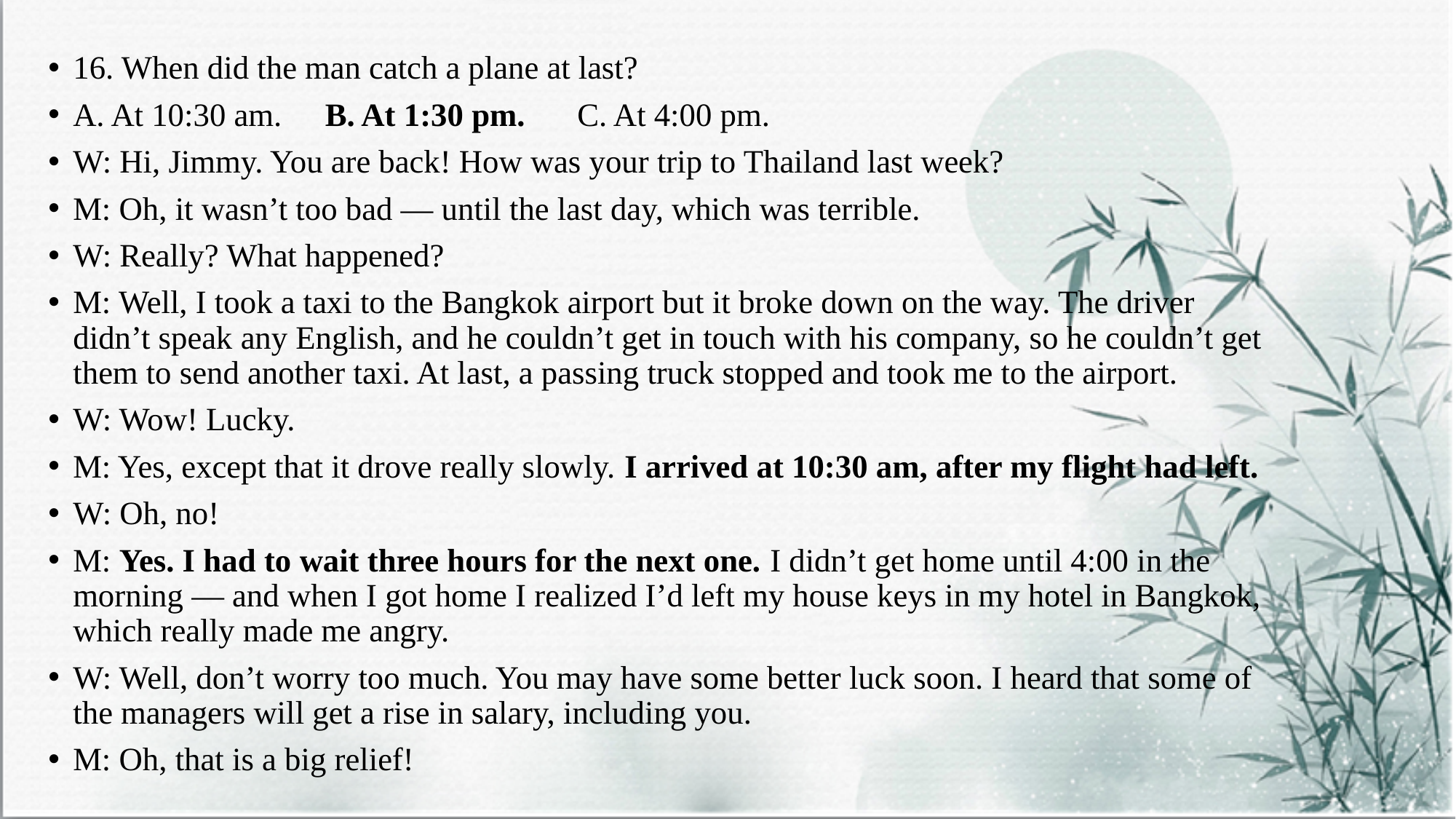

16. When did the man catch a plane at last?
A. At 10:30 am.		B. At 1:30 pm.		C. At 4:00 pm.
W: Hi, Jimmy. You are back! How was your trip to Thailand last week?
M: Oh, it wasn’t too bad — until the last day, which was terrible.
W: Really? What happened?
M: Well, I took a taxi to the Bangkok airport but it broke down on the way. The driver didn’t speak any English, and he couldn’t get in touch with his company, so he couldn’t get them to send another taxi. At last, a passing truck stopped and took me to the airport.
W: Wow! Lucky.
M: Yes, except that it drove really slowly. I arrived at 10:30 am, after my flight had left.
W: Oh, no!
M: Yes. I had to wait three hours for the next one. I didn’t get home until 4:00 in the morning — and when I got home I realized I’d left my house keys in my hotel in Bangkok, which really made me angry.
W: Well, don’t worry too much. You may have some better luck soon. I heard that some of the managers will get a rise in salary, including you.
M: Oh, that is a big relief!